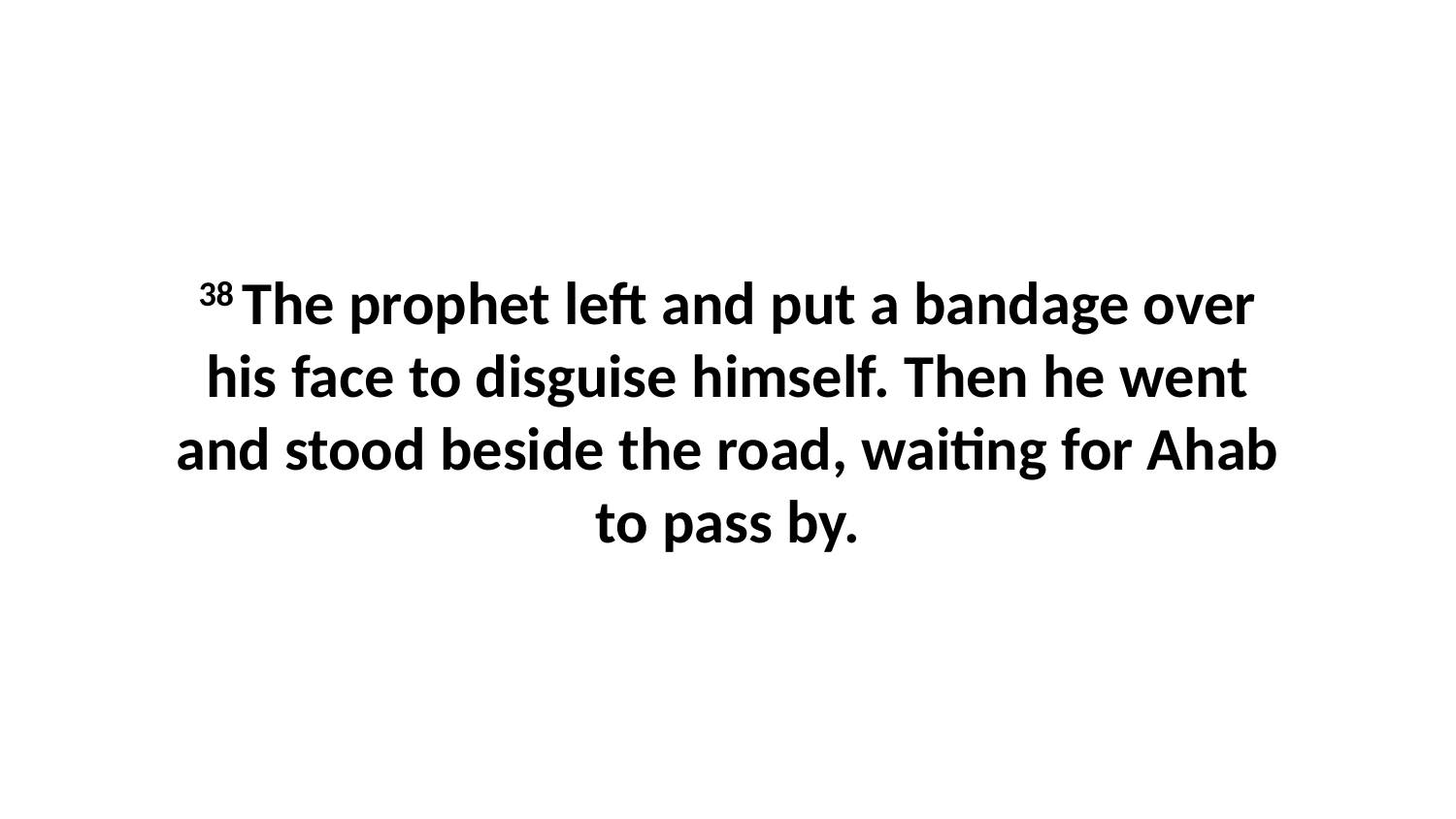

38 The prophet left and put a bandage over his face to disguise himself. Then he went and stood beside the road, waiting for Ahab to pass by.